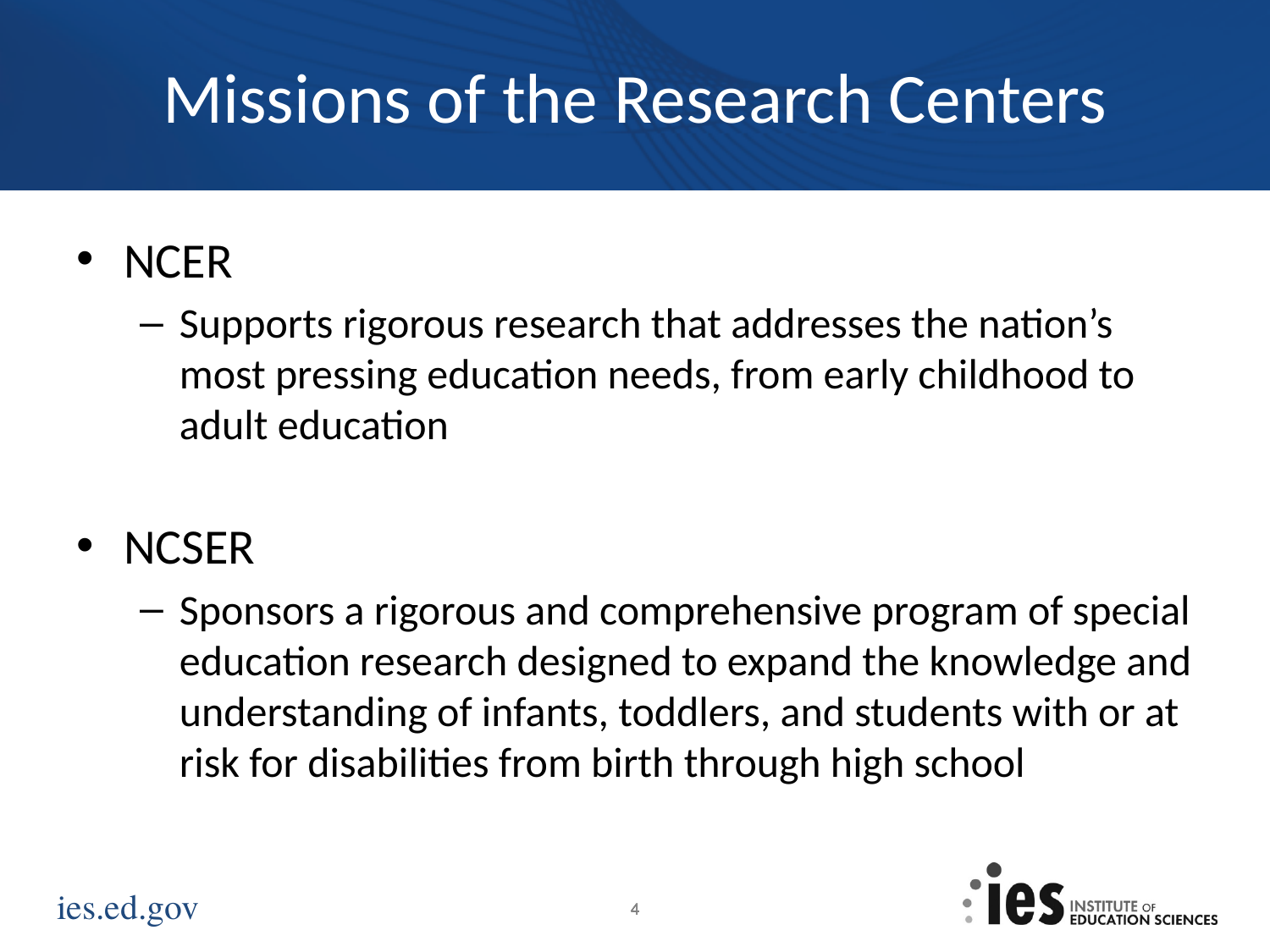

# Missions of the Research Centers
NCER
Supports rigorous research that addresses the nation’s most pressing education needs, from early childhood to adult education

NCSER
Sponsors a rigorous and comprehensive program of special education research designed to expand the knowledge and understanding of infants, toddlers, and students with or at risk for disabilities from birth through high school
4